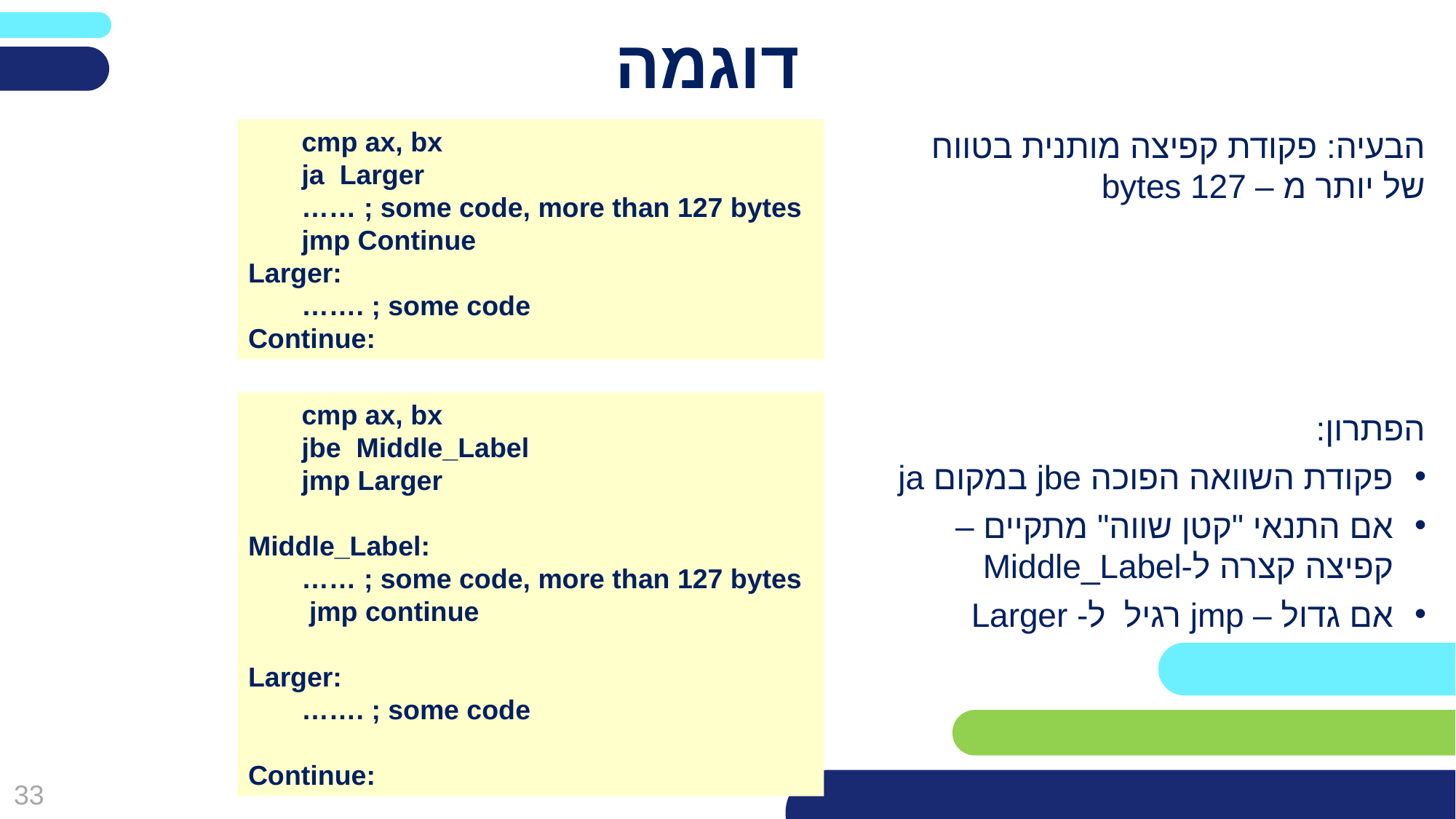

# דוגמה
       cmp ax, bx
       ja  Larger
       …… ; some code, more than 127 bytes
       jmp Continue
Larger:
       ……. ; some code
Continue:
הבעיה: פקודת קפיצה מותנית בטווח של יותר מ – 127 bytes

הפתרון:
פקודת השוואה הפוכה jbe במקום ja
אם התנאי "קטן שווה" מתקיים – קפיצה קצרה ל-Middle_Label
אם גדול – jmp רגיל  ל- Larger
       cmp ax, bx
       jbe  Middle_Label
       jmp Larger

Middle_Label:
       …… ; some code, more than 127 bytes
        jmp continue

Larger:
       ……. ; some code

Continue: